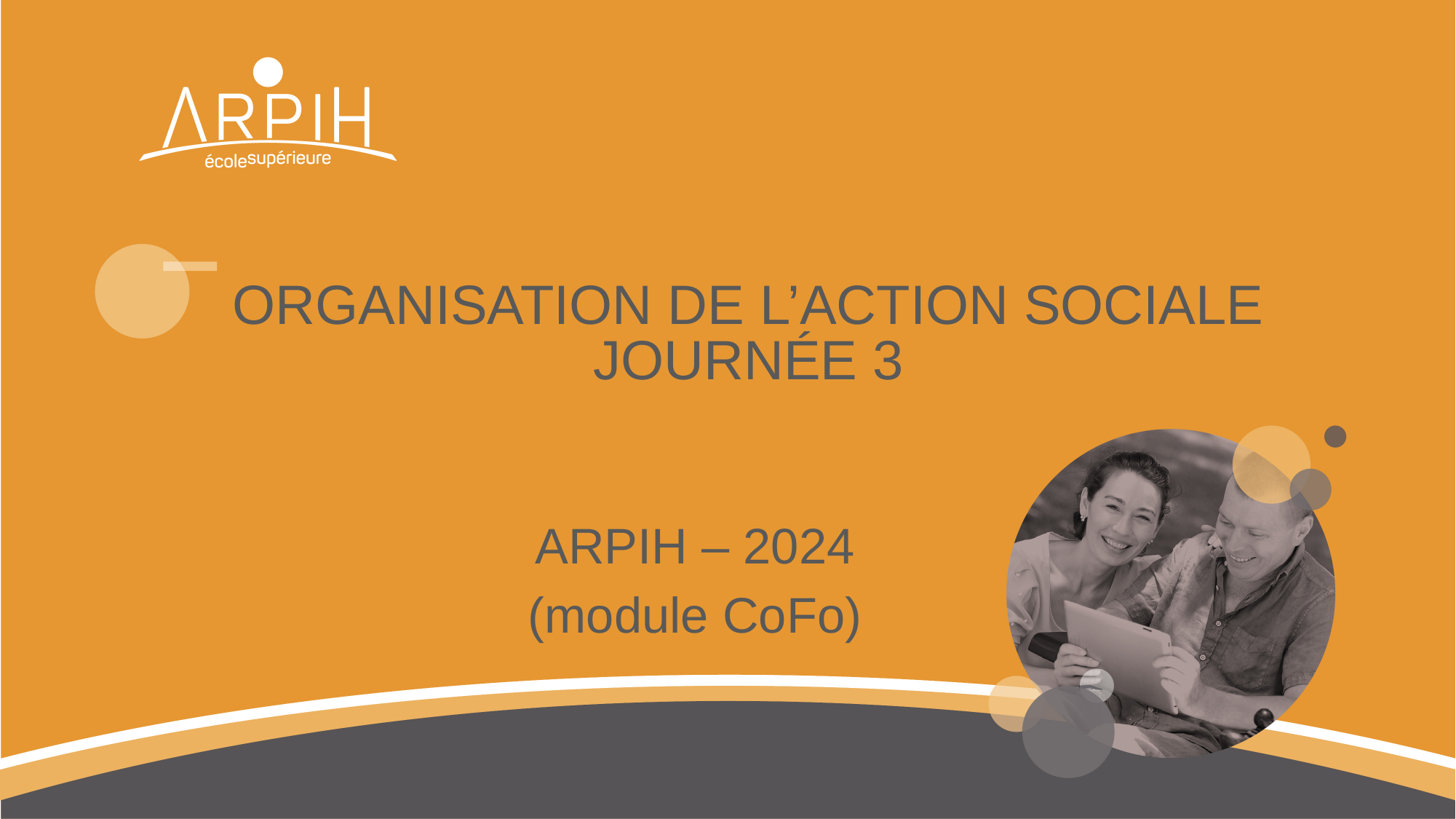

# Organisation de l’action sociale
Journée 3
ARPIH – 2024
(module CoFo)